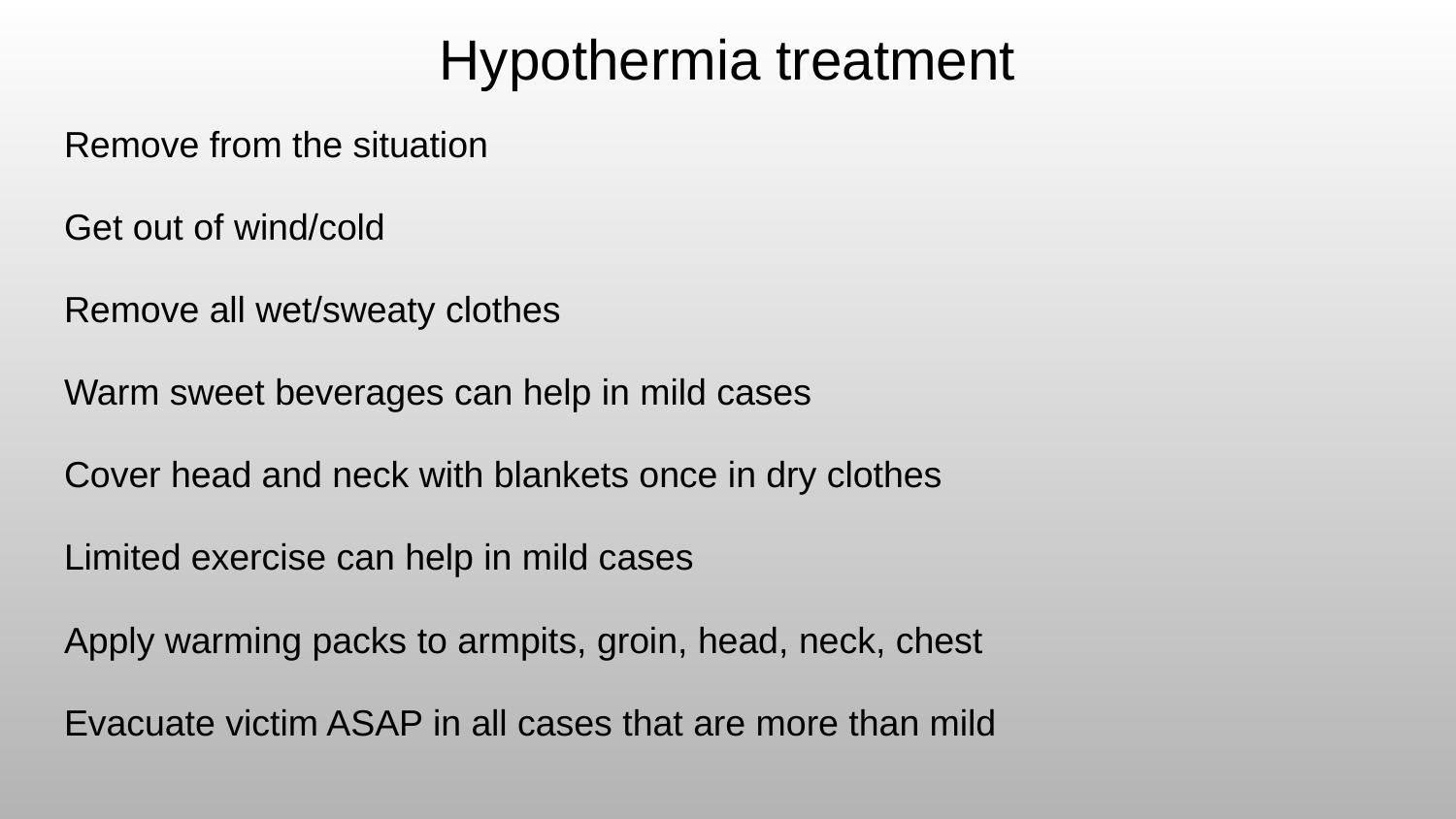

# Hypothermia treatment
Remove from the situation
Get out of wind/cold
Remove all wet/sweaty clothes
Warm sweet beverages can help in mild cases
Cover head and neck with blankets once in dry clothes
Limited exercise can help in mild cases
Apply warming packs to armpits, groin, head, neck, chest
Evacuate victim ASAP in all cases that are more than mild